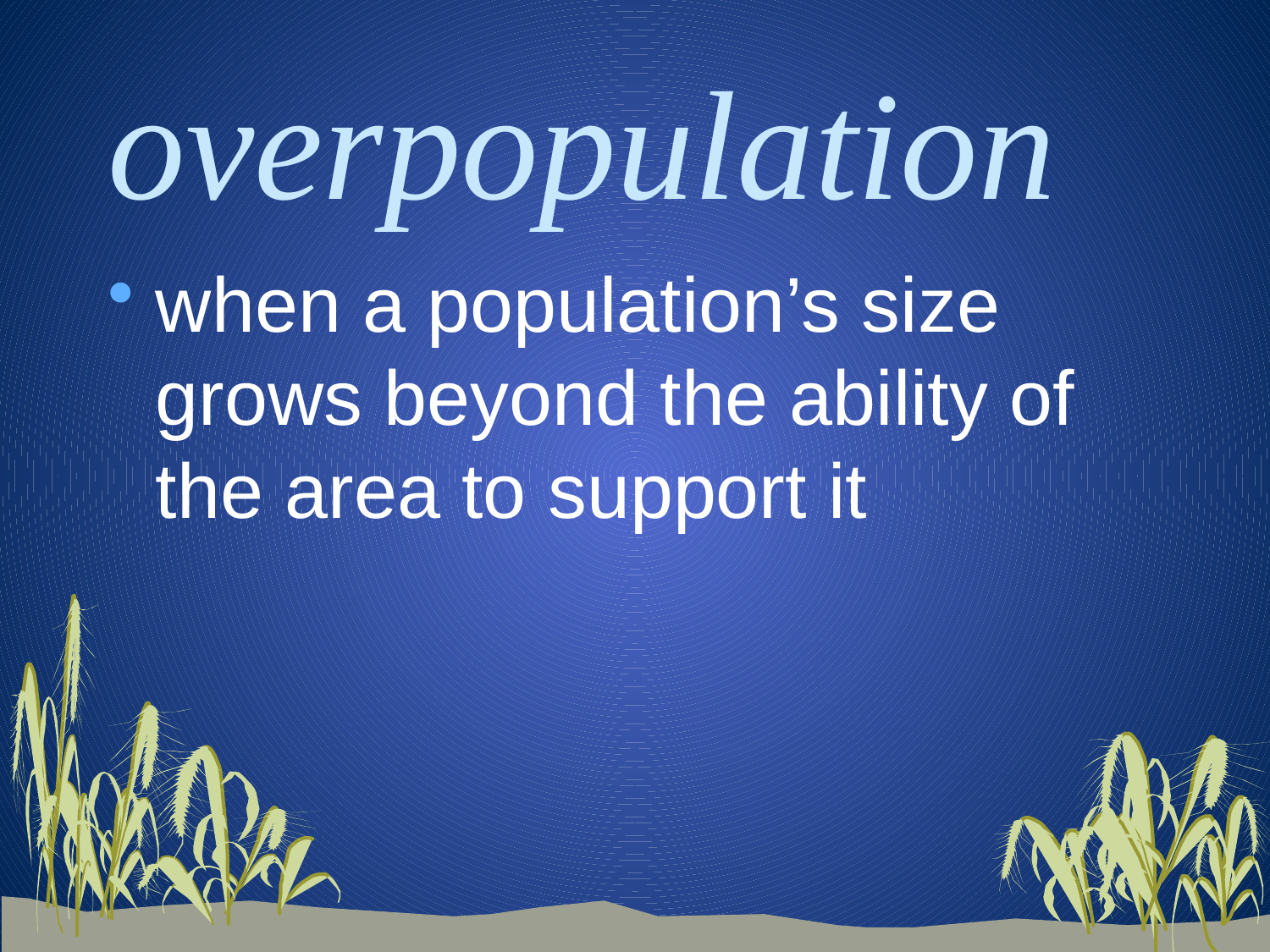

# overpopulation
when a population’s size grows beyond the ability of the area to support it